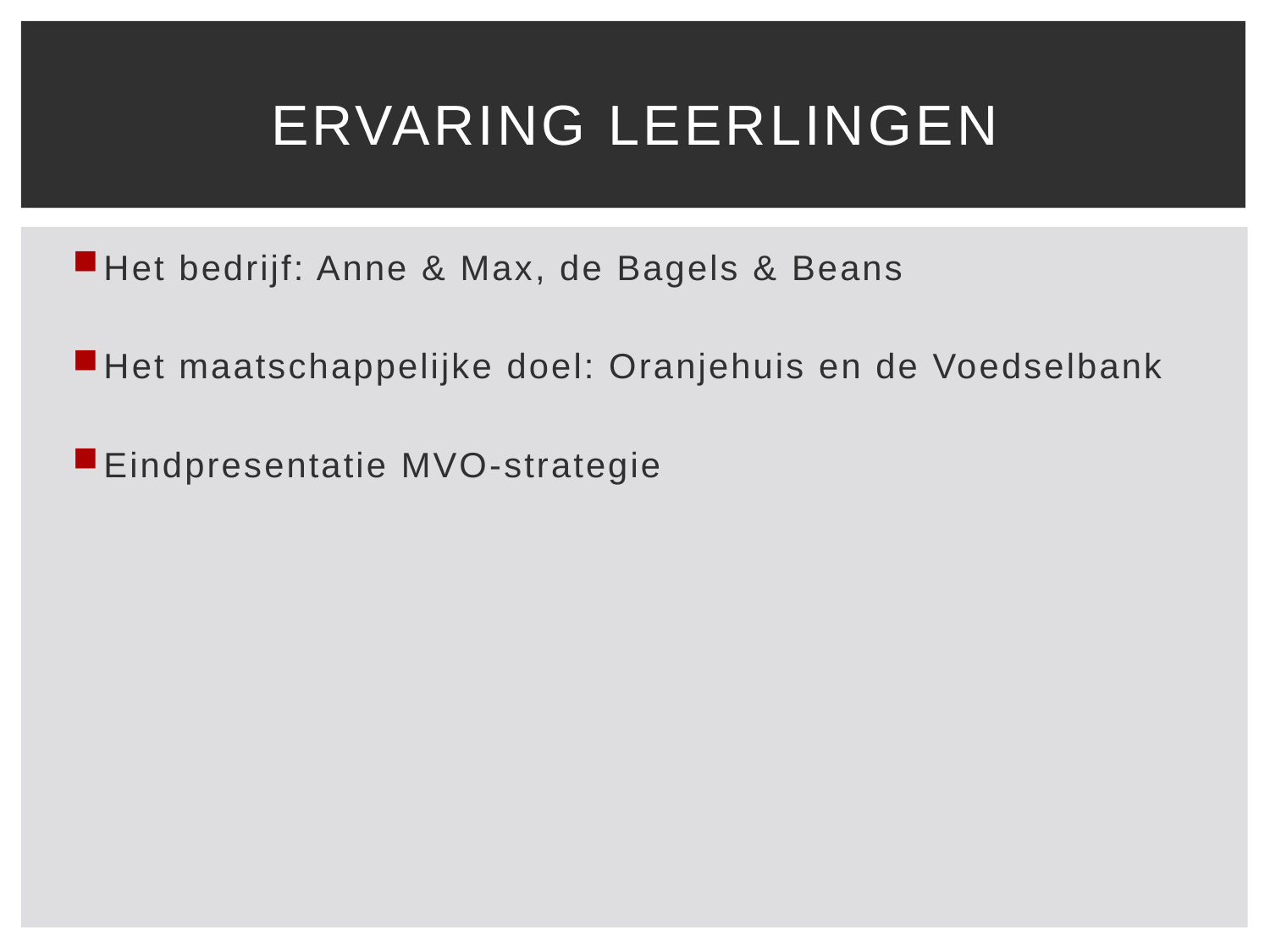

# Ervaring leerlingen
Het bedrijf: Anne & Max, de Bagels & Beans

Het maatschappelijke doel: Oranjehuis en de Voedselbank

Eindpresentatie MVO-strategie